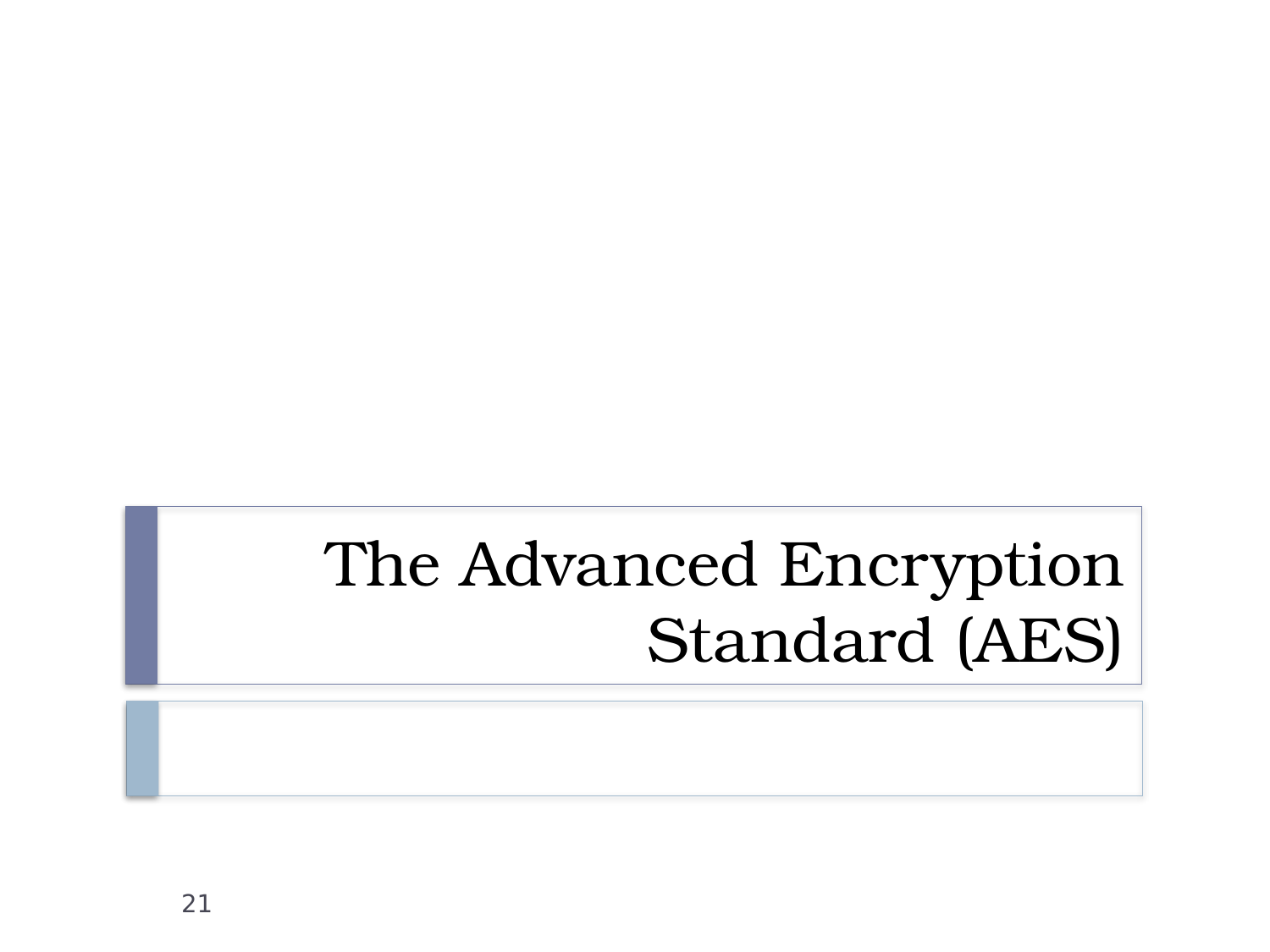

# The Advanced Encryption Standard (AES)

21